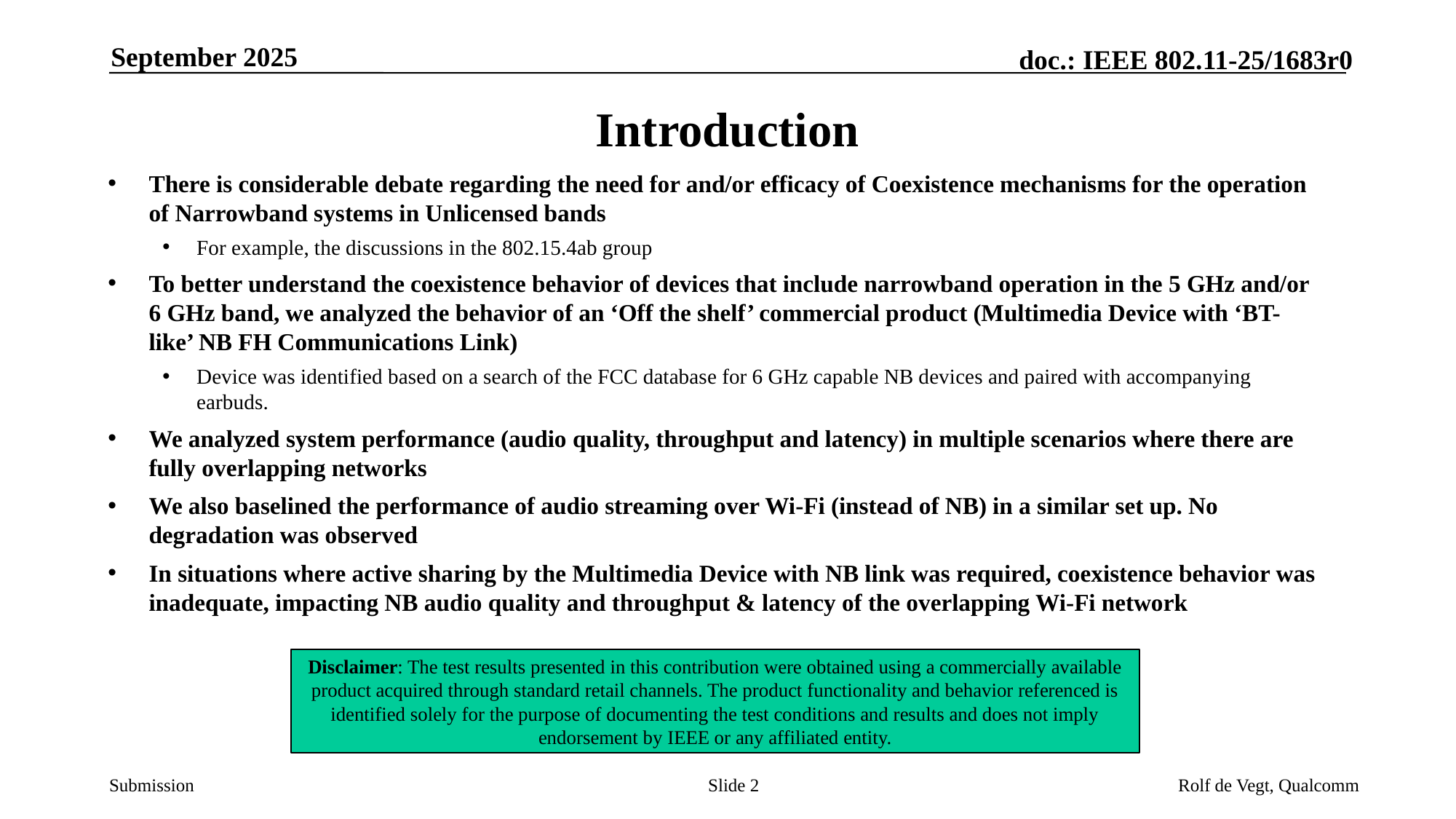

September 2025
# Introduction
There is considerable debate regarding the need for and/or efficacy of Coexistence mechanisms for the operation of Narrowband systems in Unlicensed bands
For example, the discussions in the 802.15.4ab group
To better understand the coexistence behavior of devices that include narrowband operation in the 5 GHz and/or 6 GHz band, we analyzed the behavior of an ‘Off the shelf’ commercial product (Multimedia Device with ‘BT-like’ NB FH Communications Link)
Device was identified based on a search of the FCC database for 6 GHz capable NB devices and paired with accompanying earbuds.
We analyzed system performance (audio quality, throughput and latency) in multiple scenarios where there are fully overlapping networks
We also baselined the performance of audio streaming over Wi-Fi (instead of NB) in a similar set up. No degradation was observed
In situations where active sharing by the Multimedia Device with NB link was required, coexistence behavior was inadequate, impacting NB audio quality and throughput & latency of the overlapping Wi-Fi network

Disclaimer: The test results presented in this contribution were obtained using a commercially available product acquired through standard retail channels. The product functionality and behavior referenced is identified solely for the purpose of documenting the test conditions and results and does not imply endorsement by IEEE or any affiliated entity.
Slide 2
Rolf de Vegt, Qualcomm